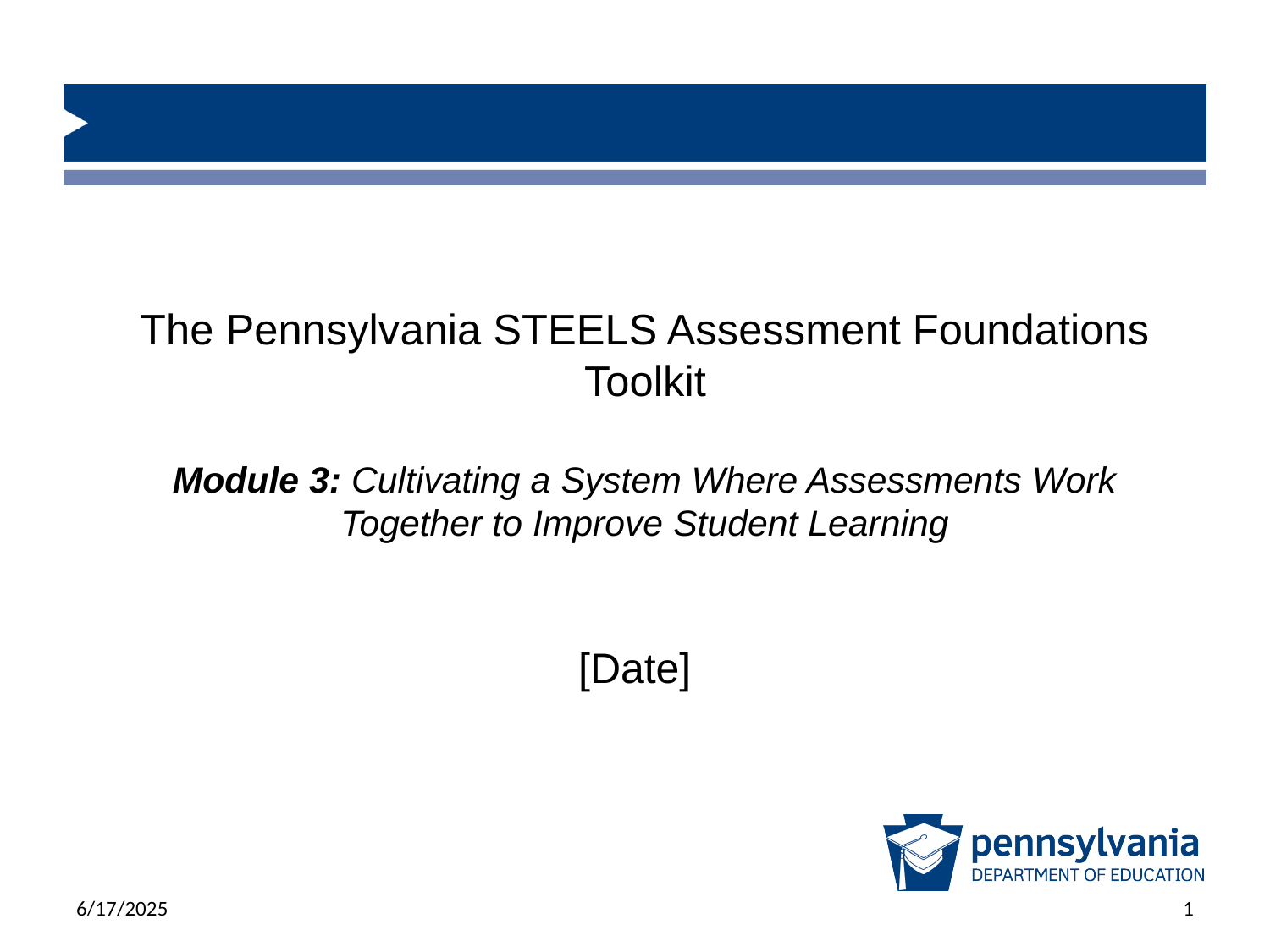

# The Pennsylvania STEELS Assessment Foundations Toolkit Module 3: Cultivating a System Where Assessments Work Together to Improve Student Learning
[Date]
6/17/2025
1